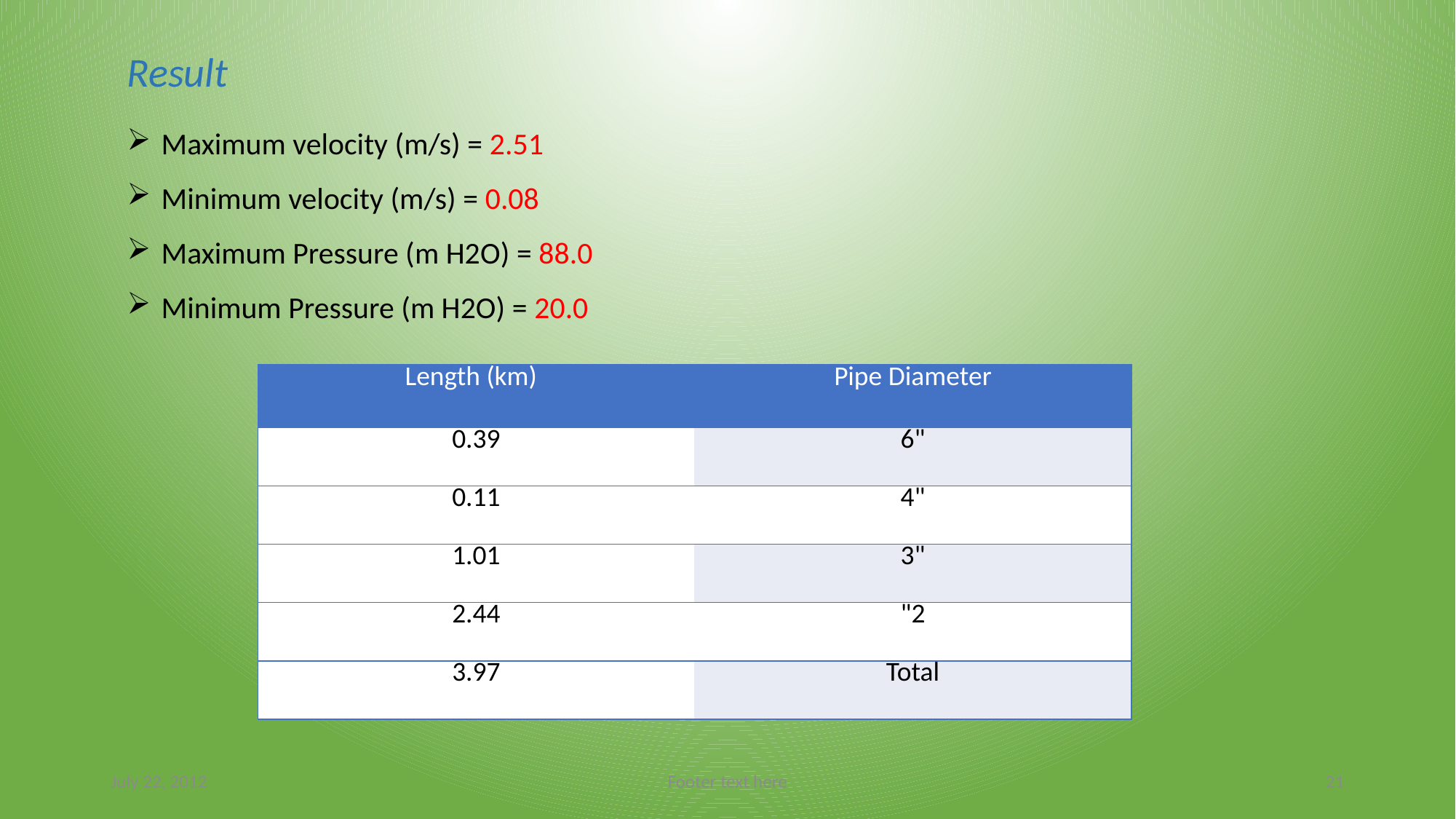

Result
Maximum velocity (m/s) = 2.51
Minimum velocity (m/s) = 0.08
Maximum Pressure (m H2O) = 88.0
Minimum Pressure (m H2O) = 20.0
| Length (km) | Pipe Diameter |
| --- | --- |
| 0.39 | 6" |
| 0.11 | 4" |
| 1.01 | 3" |
| 2.44 | "2 |
| 3.97 | Total |
July 22, 2012
Footer text here
21